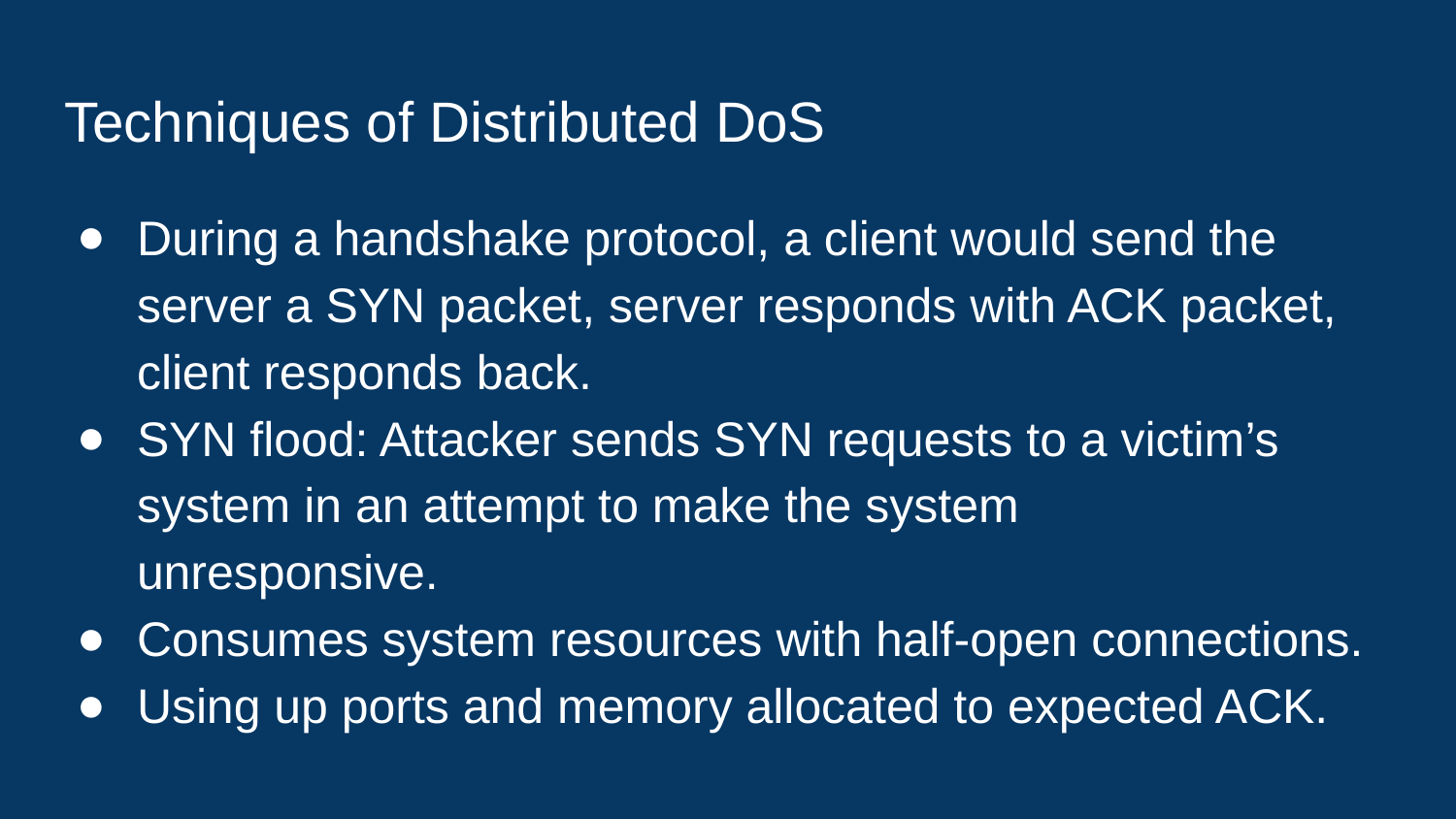

# Techniques of Distributed DoS
During a handshake protocol, a client would send the server a SYN packet, server responds with ACK packet, client responds back.
SYN flood: Attacker sends SYN requests to a victim’s system in an attempt to make the system
unresponsive.
Consumes system resources with half-open connections.
Using up ports and memory allocated to expected ACK.